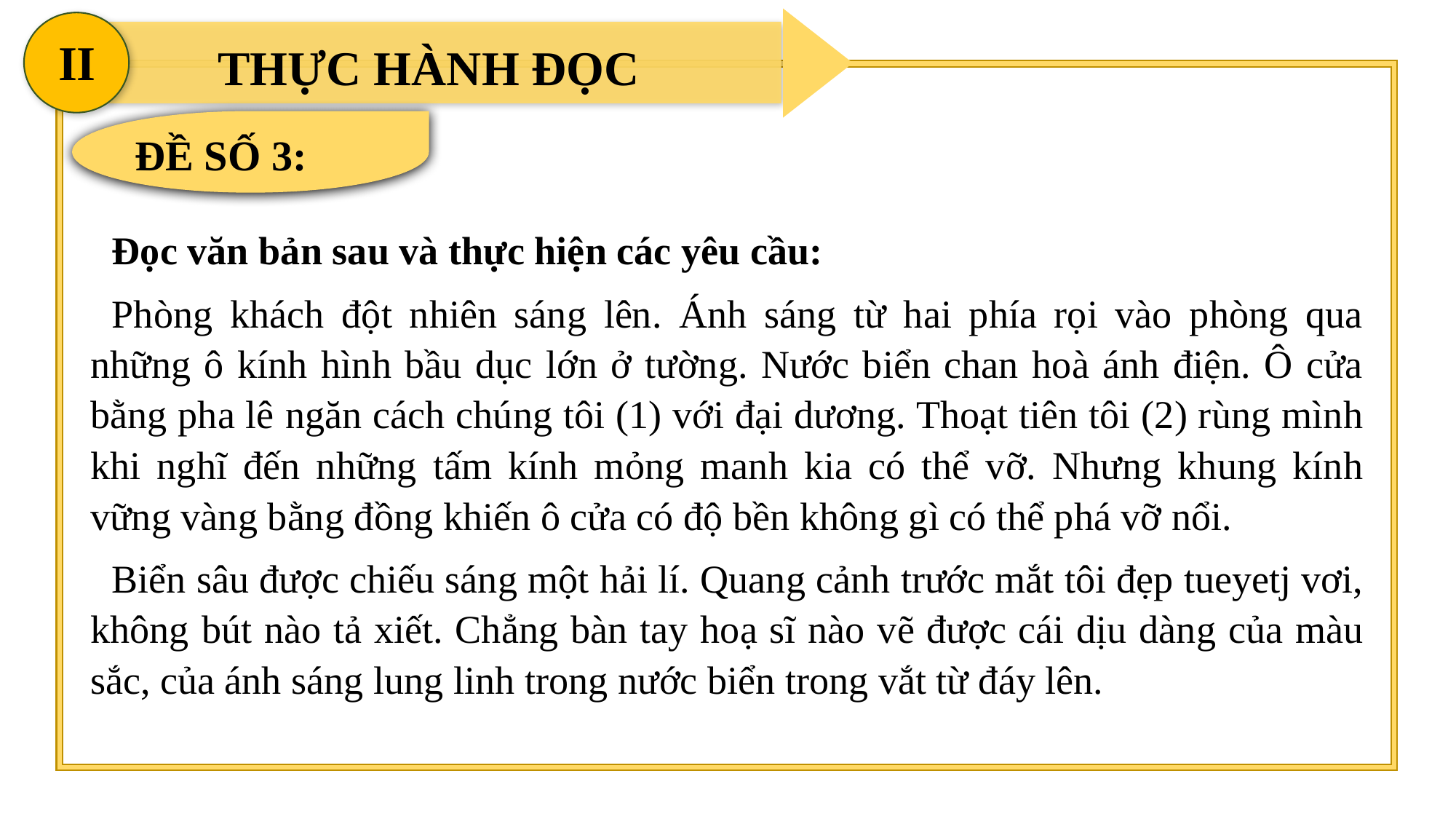

II
THỰC HÀNH ĐỌC

ĐỀ SỐ 3:
Đọc văn bản sau và thực hiện các yêu cầu:
Phòng khách đột nhiên sáng lên. Ánh sáng từ hai phía rọi vào phòng qua những ô kính hình bầu dục lớn ở tường. Nước biển chan hoà ánh điện. Ô cửa bằng pha lê ngăn cách chúng tôi (1) với đại dương. Thoạt tiên tôi (2) rùng mình khi nghĩ đến những tấm kính mỏng manh kia có thể vỡ. Nhưng khung kính vững vàng bằng đồng khiến ô cửa có độ bền không gì có thể phá vỡ nổi.
Biển sâu được chiếu sáng một hải lí. Quang cảnh trước mắt tôi đẹp tueyetj vơi, không bút nào tả xiết. Chẳng bàn tay hoạ sĩ nào vẽ được cái dịu dàng của màu sắc, của ánh sáng lung linh trong nước biển trong vắt từ đáy lên.